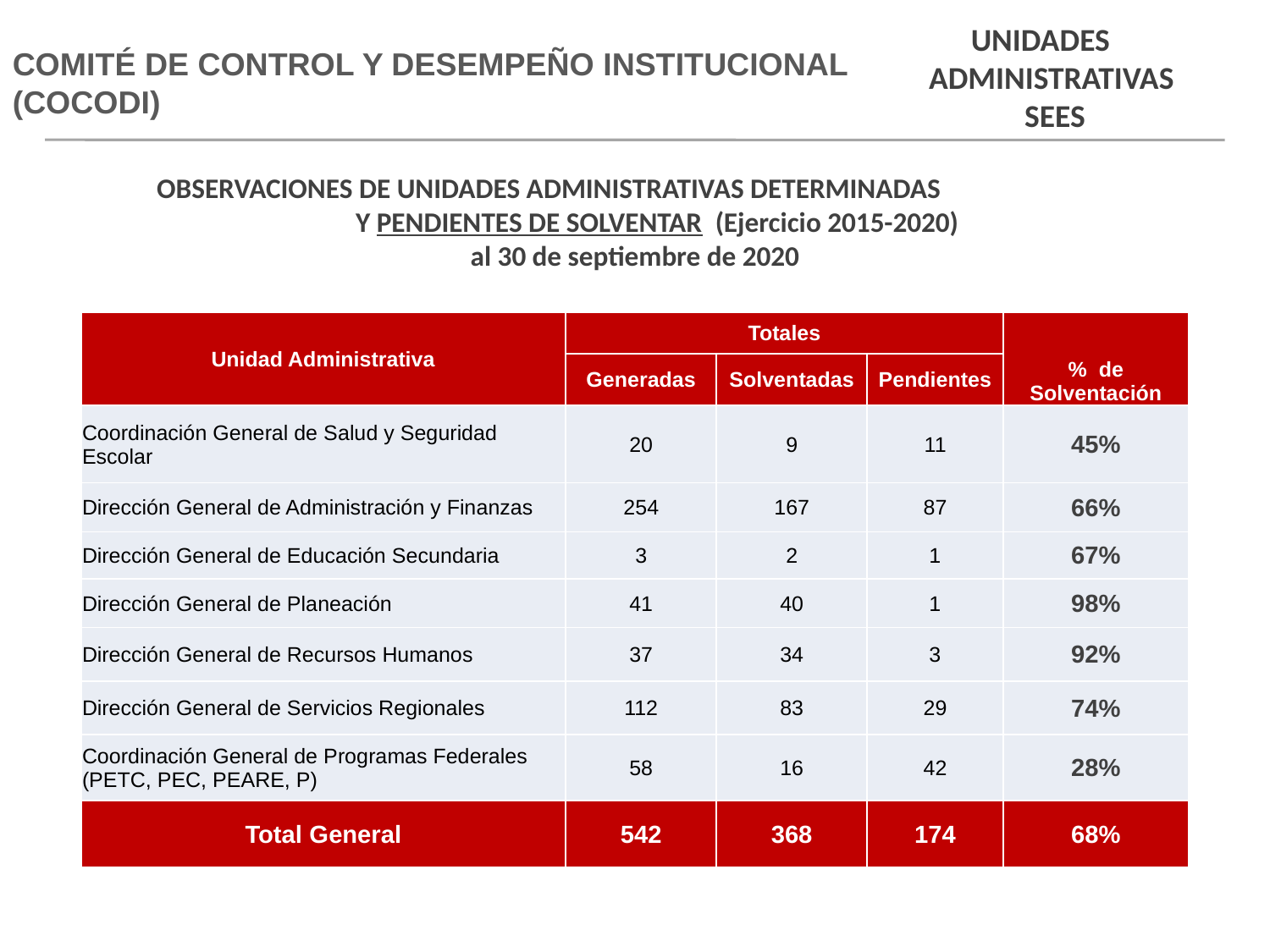

Comité de control y desempeño institucional (COCODI)

UNIDADES     ADMINISTRATIVAS
SEES
OBSERVACIONES DE UNIDADES ADMINISTRATIVAS DETERMINADAS                                   Y PENDIENTES DE SOLVENTAR  (Ejercicio 2015-2020)
al 30 de septiembre de 2020
| Unidad Administrativa | Totales |  |  | % de Solventación |
| --- | --- | --- | --- | --- |
|  | Generadas | Solventadas | Pendientes |  |
| Coordinación General de Salud y Seguridad Escolar | 20 | 9 | 11 | 45% |
| Dirección General de Administración y Finanzas | 254 | 167 | 87 | 66% |
| Dirección General de Educación Secundaria | 3 | 2 | 1 | 67% |
| Dirección General de Planeación | 41 | 40 | 1 | 98% |
| Dirección General de Recursos Humanos | 37 | 34 | 3 | 92% |
| Dirección General de Servicios Regionales | 112 | 83 | 29 | 74% |
| Coordinación General de Programas Federales (PETC, PEC, PEARE, P) | 58 | 16 | 42 | 28% |
| Total General | 542 | 368 | 174 | 68% |